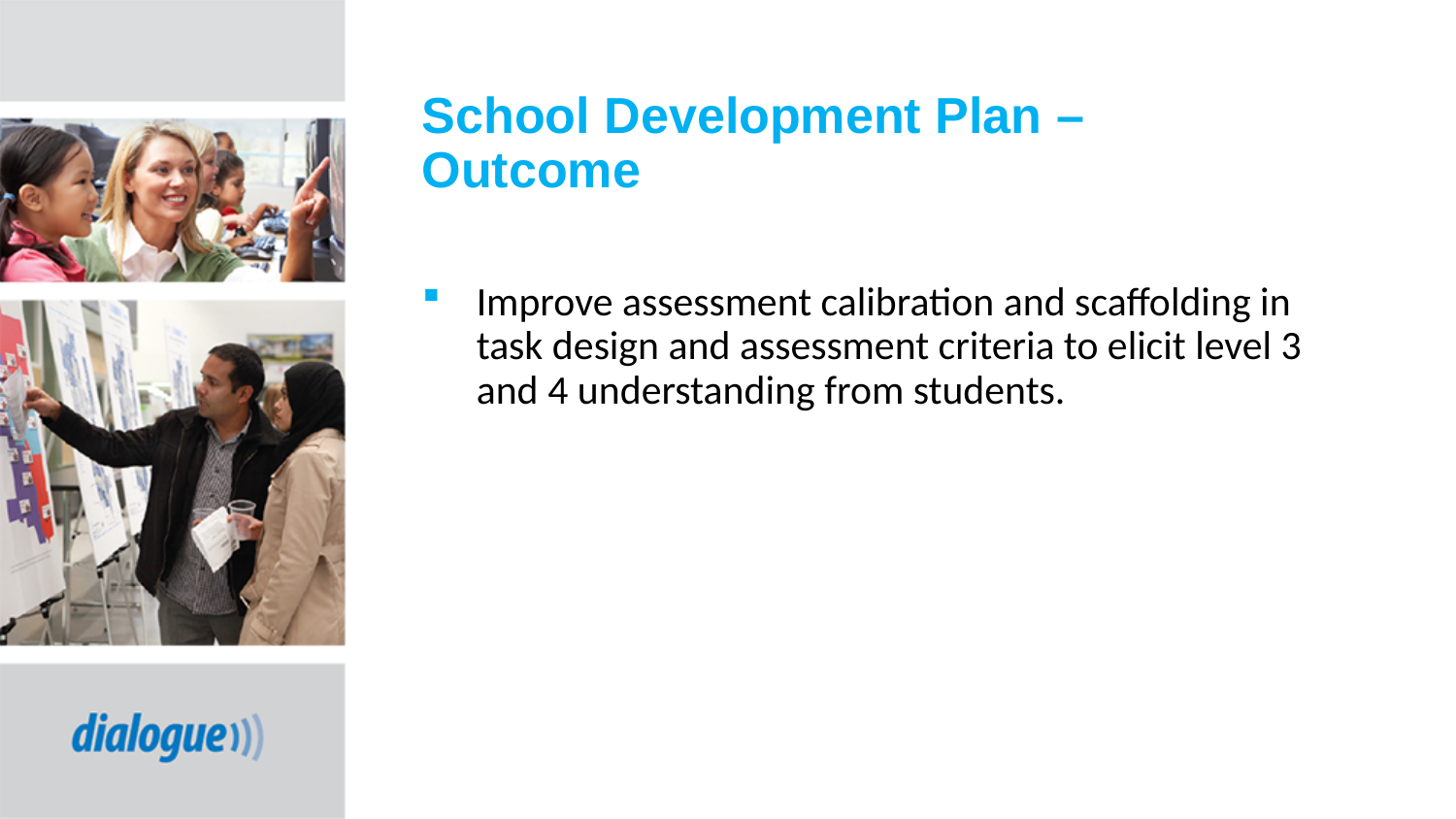

# School Development Plan – Outcome
Improve assessment calibration and scaffolding in task design and assessment criteria to elicit level 3 and 4 understanding from students.